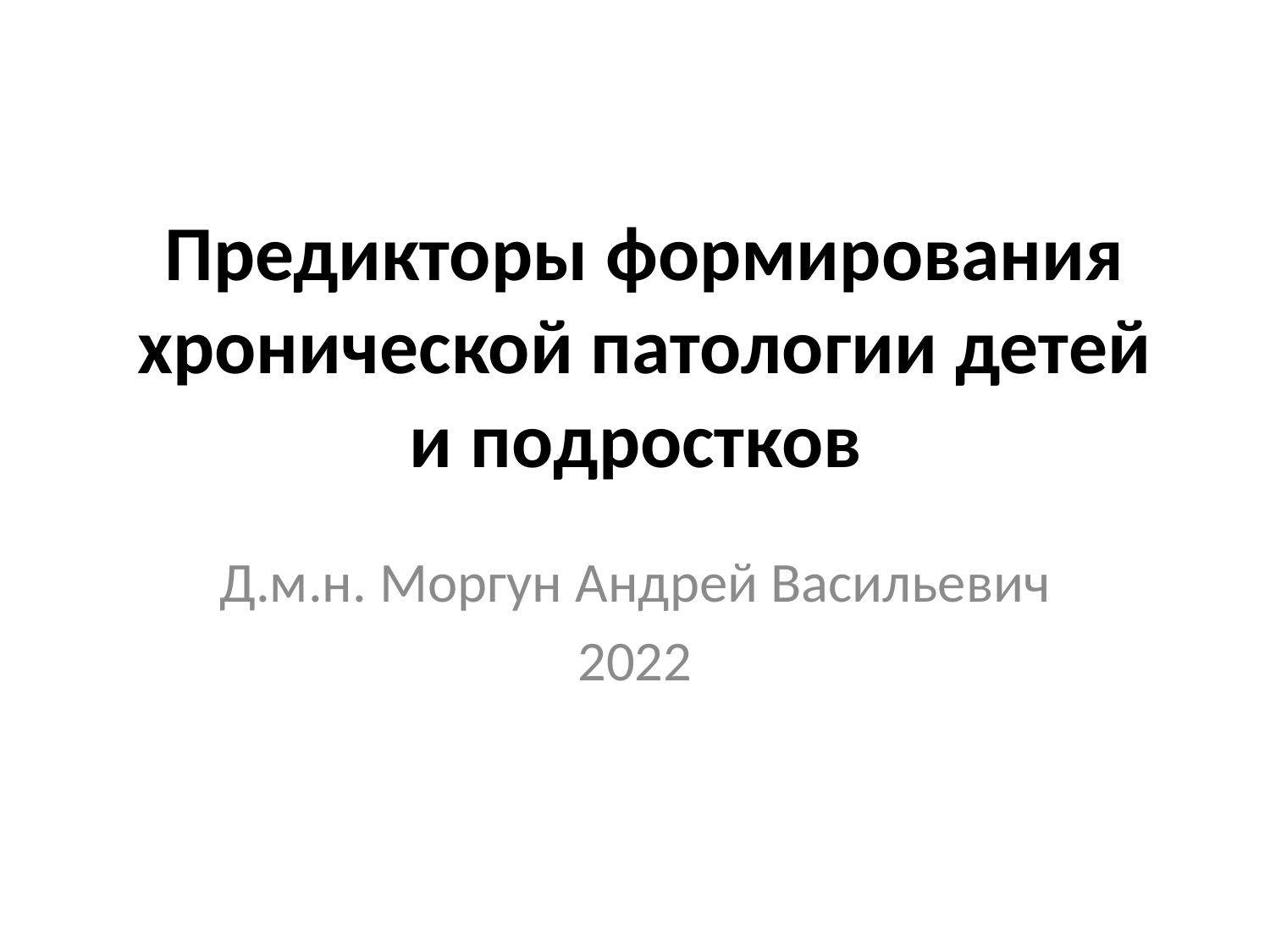

# Предикторы формирования хронической патологии детей и подростков
Д.м.н. Моргун Андрей Васильевич
2022